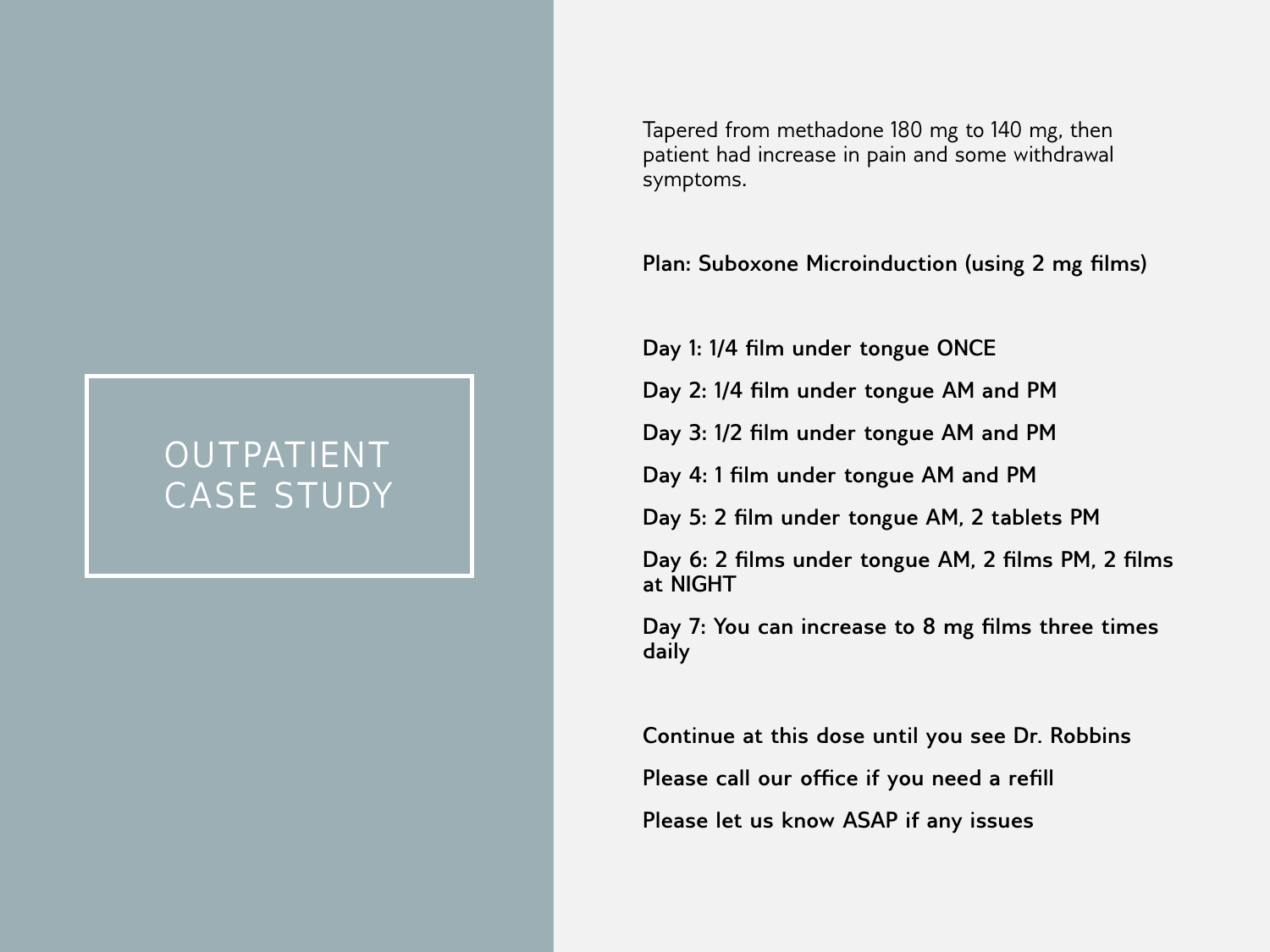

Tapered from methadone 180 mg to 140 mg, then patient had increase in pain and some withdrawal symptoms.

Plan: Suboxone Microinduction (using 2 mg films)

Day 1: 1/4 film under tongue ONCE
Day 2: 1/4 film under tongue AM and PM
Day 3: 1/2 film under tongue AM and PM
Day 4: 1 film under tongue AM and PM
Day 5: 2 film under tongue AM, 2 tablets PM
Day 6: 2 films under tongue AM, 2 films PM, 2 films at NIGHT
Day 7: You can increase to 8 mg films three times daily

Continue at this dose until you see Dr. Robbins
Please call our office if you need a refill
Please let us know ASAP if any issues

# Outpatient Case Study